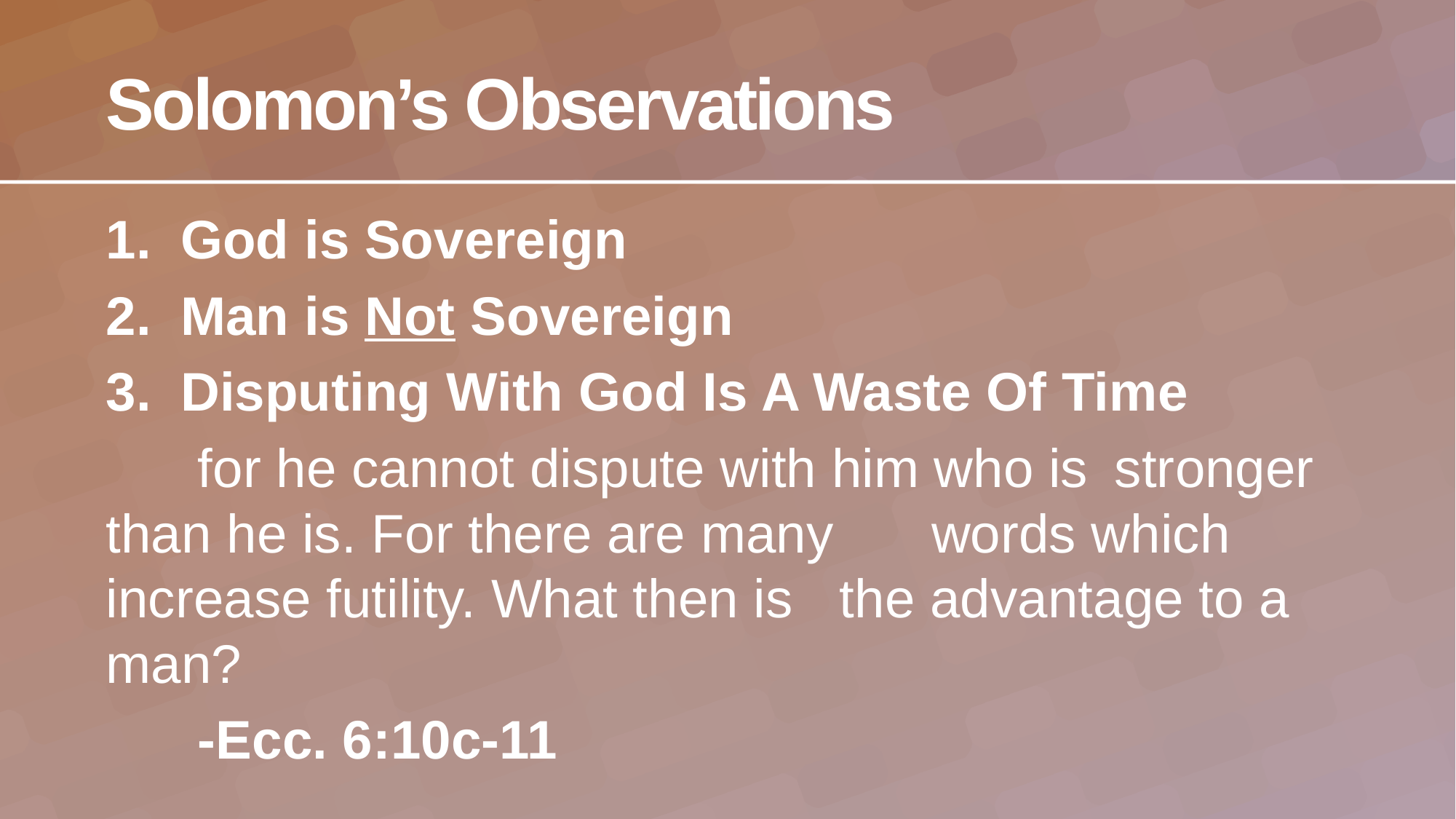

# Solomon’s Observations
God is Sovereign
Man is Not Sovereign
Disputing With God Is A Waste Of Time
	for he cannot dispute with him who is 	stronger than he is. For there are many 	words which increase futility. What then is 	the advantage to a man?
	-Ecc. 6:10c-11